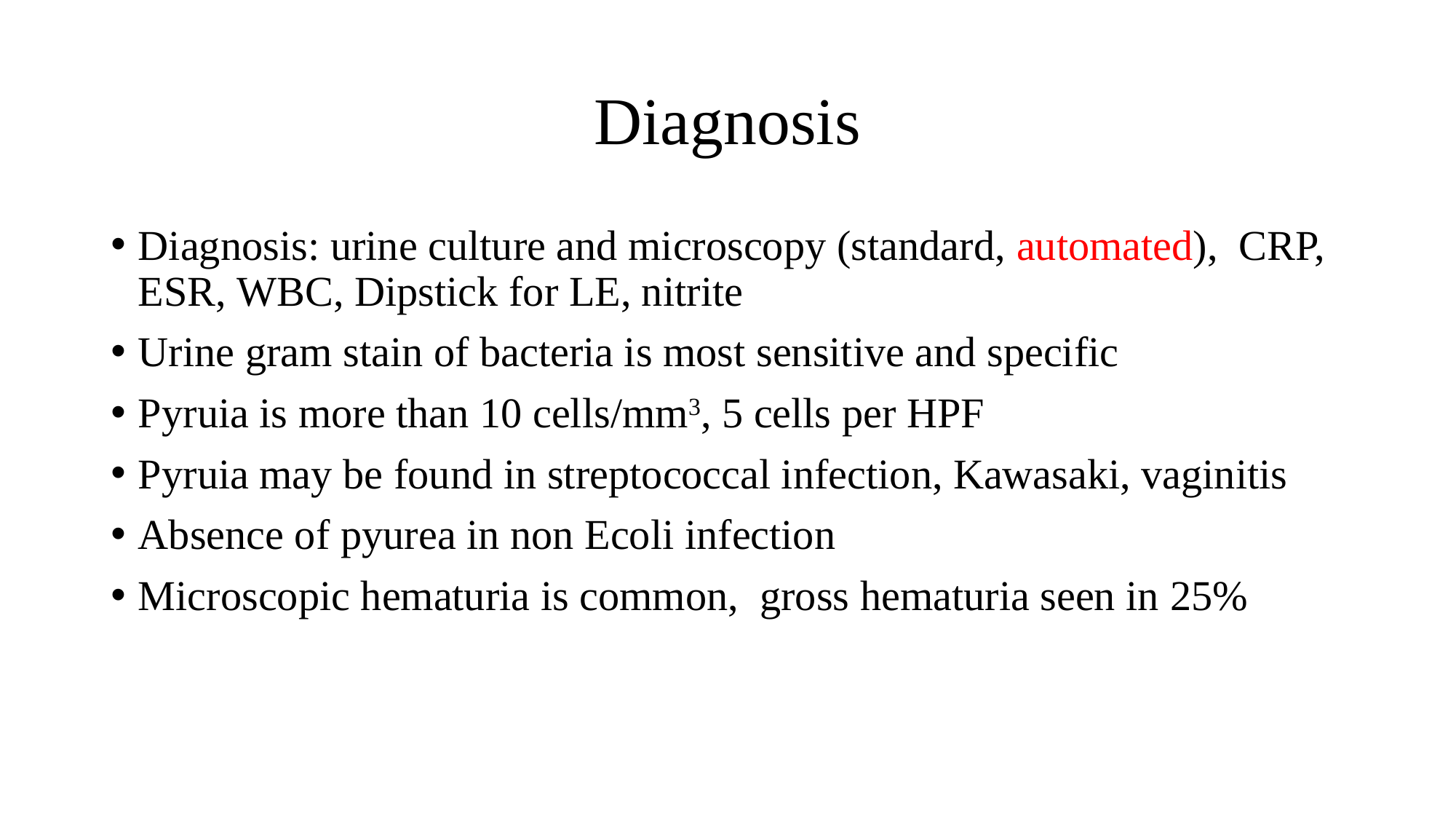

# Diagnosis
Diagnosis: urine culture and microscopy (standard, automated),  CRP,  ESR, WBC, Dipstick for LE, nitrite
Urine gram stain of bacteria is most sensitive and specific
Pyruia is more than 10 cells/mm3, 5 cells per HPF
Pyruia may be found in streptococcal infection, Kawasaki, vaginitis
Absence of pyurea in non Ecoli infection
Microscopic hematuria is common,  gross hematuria seen in 25%